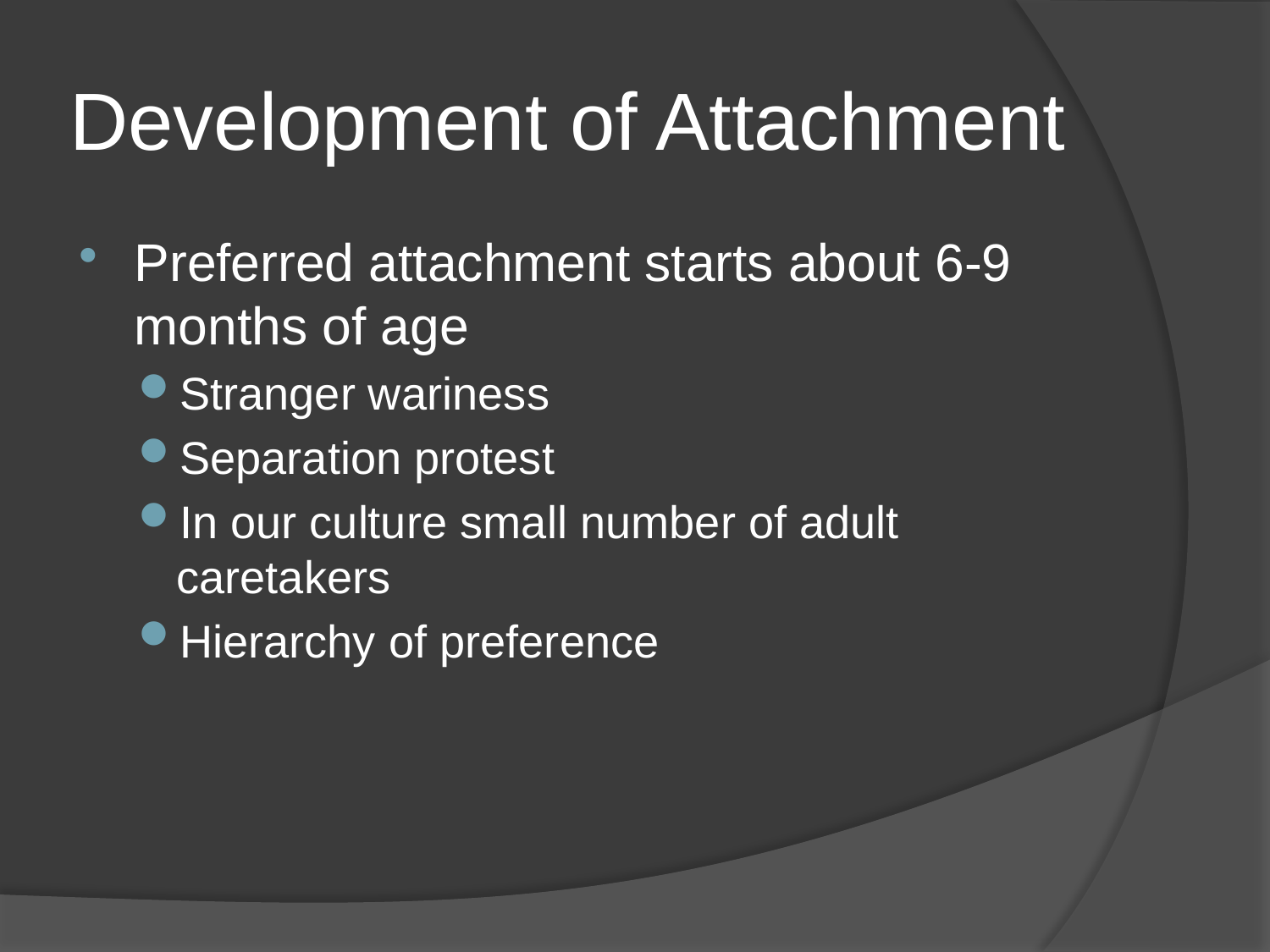

# Development of Attachment
Preferred attachment starts about 6-9 months of age
Stranger wariness
Separation protest
In our culture small number of adult caretakers
Hierarchy of preference